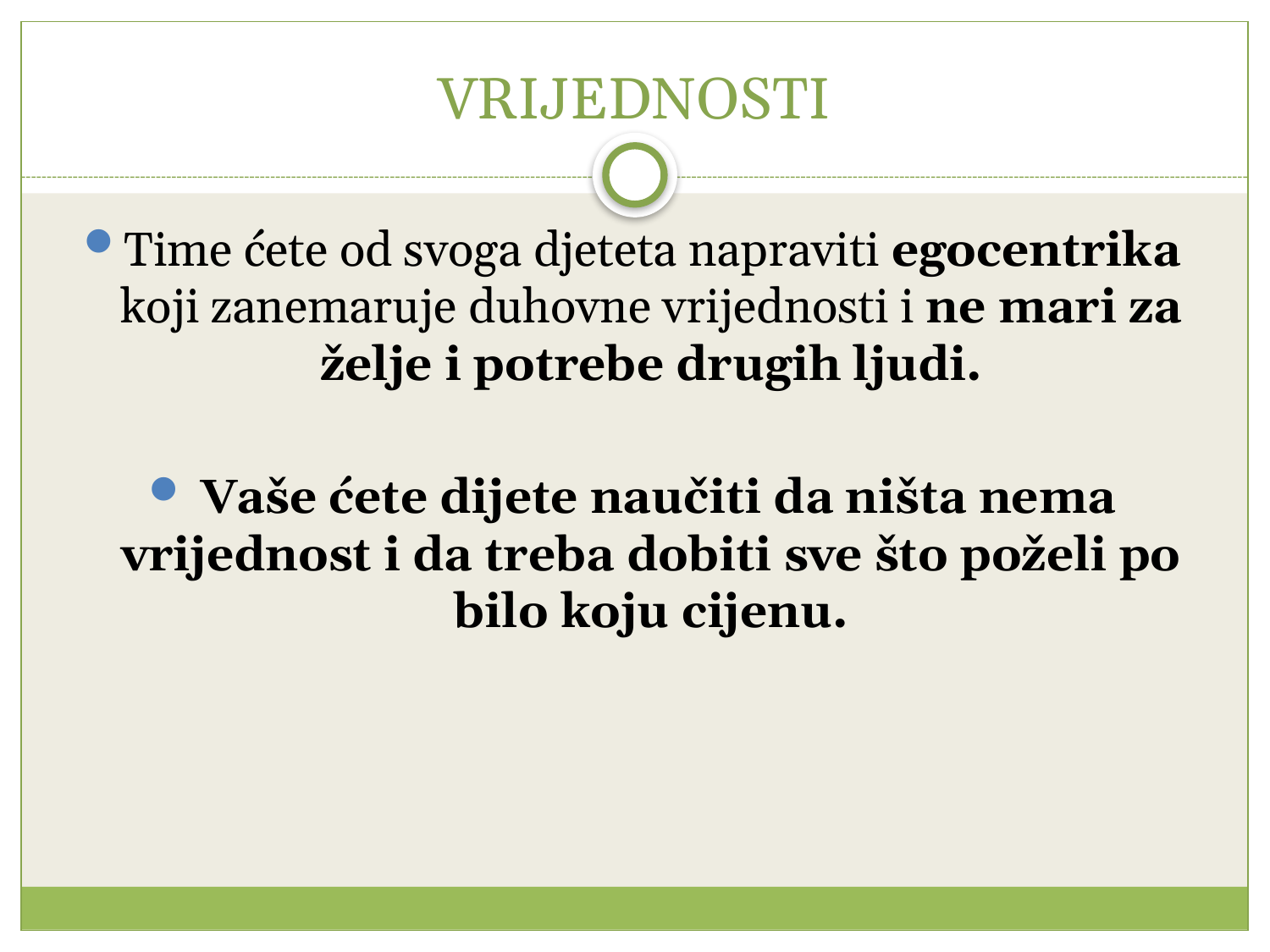

# VRIJEDNOSTI
Time ćete od svoga djeteta napraviti egocentrika koji zanemaruje duhovne vrijednosti i ne mari za želje i potrebe drugih ljudi.

 Vaše ćete dijete naučiti da ništa nema vrijednost i da treba dobiti sve što poželi po bilo koju cijenu.